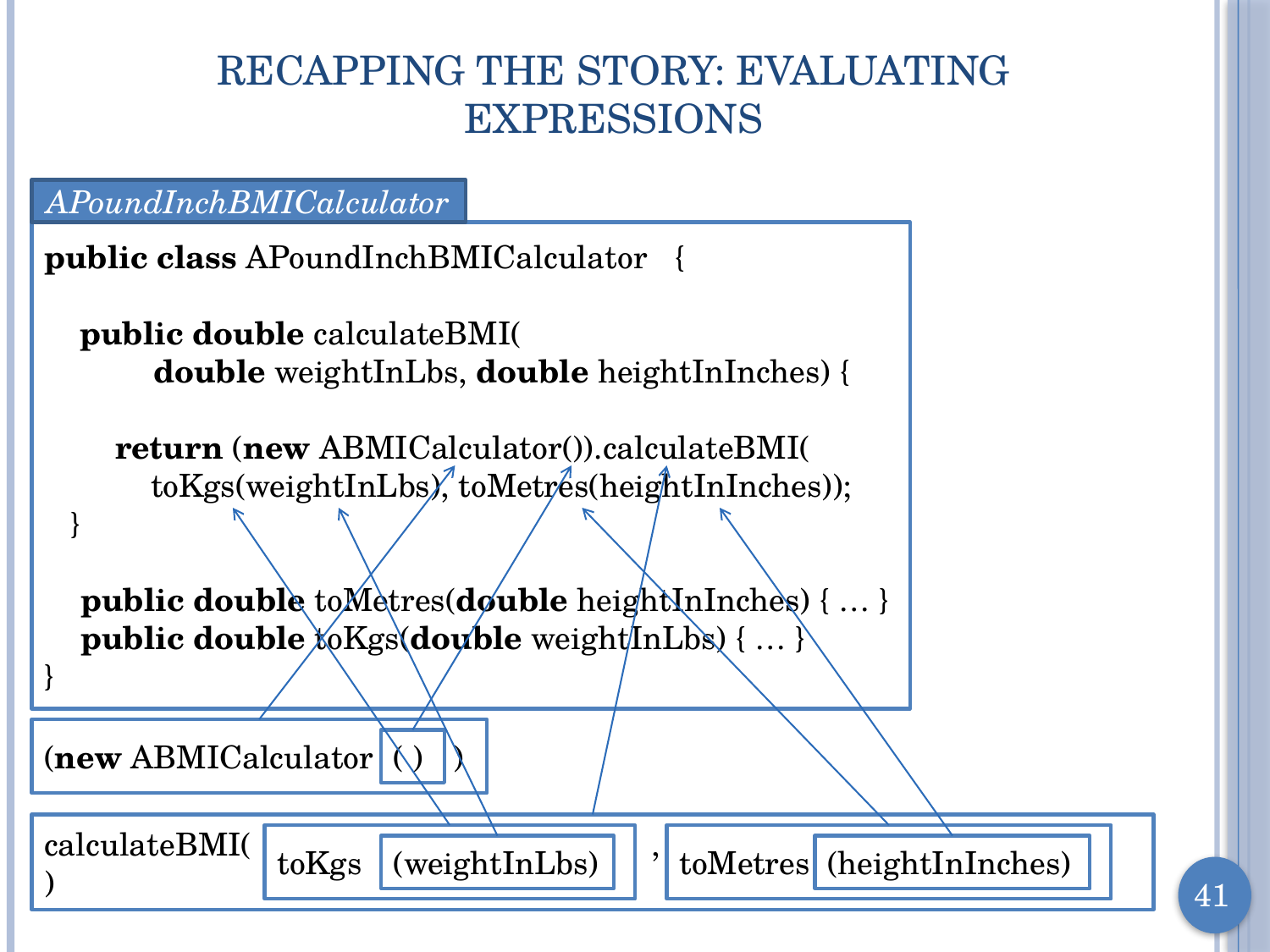

# Recapping the Story: Evaluating Expressions
APoundInchBMICalculator
public class APoundInchBMICalculator   {

    public double calculateBMI(
            double weightInLbs, double heightInInches) {

        return (new ABMICalculator()).calculateBMI(
            toKgs(weightInLbs), toMetres(heightInInches));
   }

    public double toMetres(double heightInInches) { … }
    public double toKgs(double weightInLbs) { … }
}
(new ABMICalculator         )
( )
calculateBMI(                                             ,                                                     )
toKgs
toMetres
(weightInLbs)
(heightInInches)